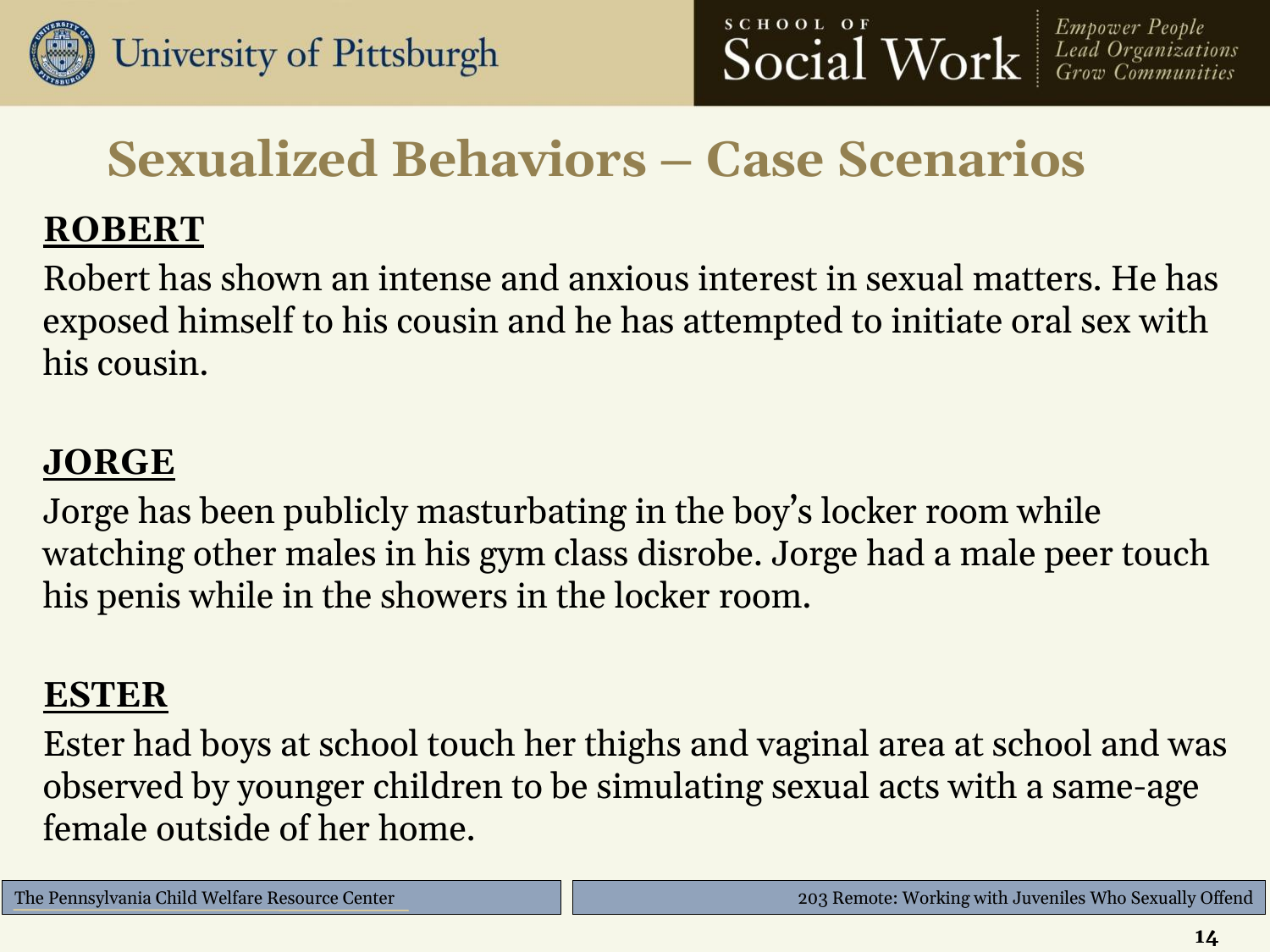

# Sexualized Behaviors – Case Scenarios

ROBERT
Robert has shown an intense and anxious interest in sexual matters. He has exposed himself to his cousin and he has attempted to initiate oral sex with his cousin.

JORGE
Jorge has been publicly masturbating in the boy’s locker room while watching other males in his gym class disrobe. Jorge had a male peer touch his penis while in the showers in the locker room.

ESTER
Ester had boys at school touch her thighs and vaginal area at school and was observed by younger children to be simulating sexual acts with a same-age female outside of her home.